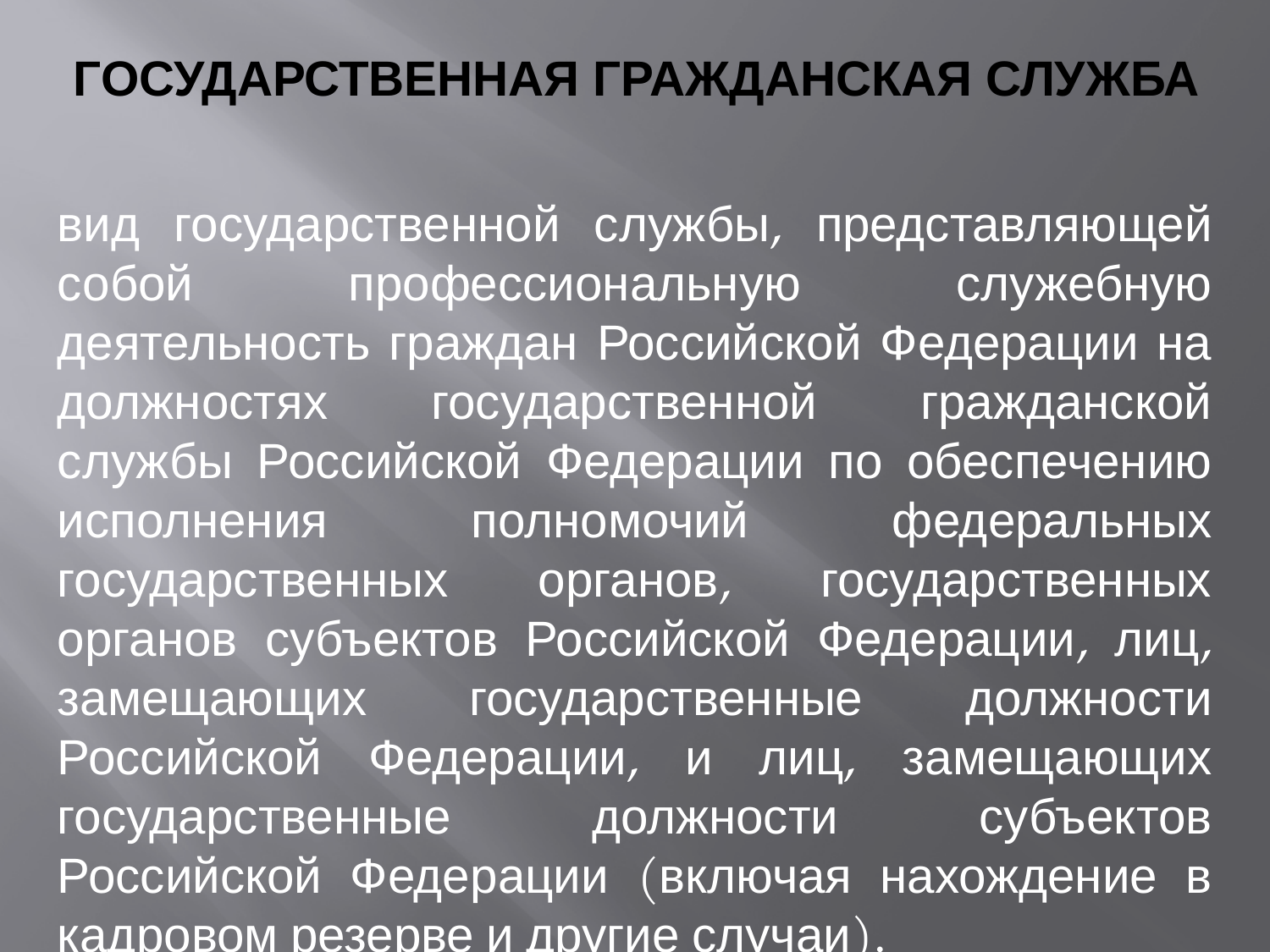

# Государственная гражданская служба
вид государственной службы, представляющей собой профессиональную служебную деятельность граждан Российской Федерации на должностях государственной гражданской службы Российской Федерации по обеспечению исполнения полномочий федеральных государственных органов, государственных органов субъектов Российской Федерации, лиц, замещающих государственные должности Российской Федерации, и лиц, замещающих государственные должности субъектов Российской Федерации (включая нахождение в кадровом резерве и другие случаи).